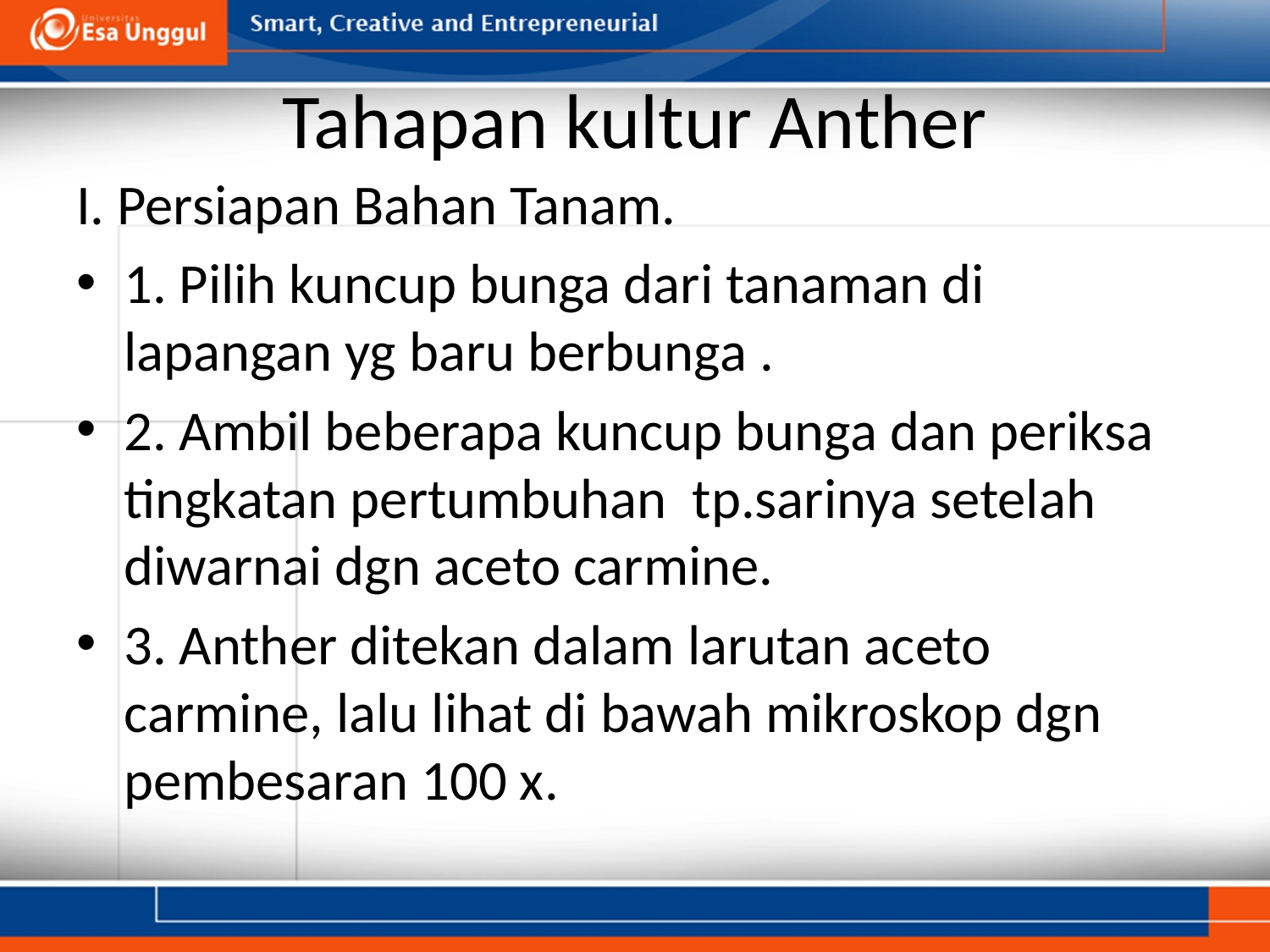

# Tahapan kultur Anther
I. Persiapan Bahan Tanam.
1. Pilih kuncup bunga dari tanaman di lapangan yg baru berbunga .
2. Ambil beberapa kuncup bunga dan periksa tingkatan pertumbuhan  tp.sarinya setelah diwarnai dgn aceto carmine.
3. Anther ditekan dalam larutan aceto carmine, lalu lihat di bawah mikroskop dgn pembesaran 100 x.